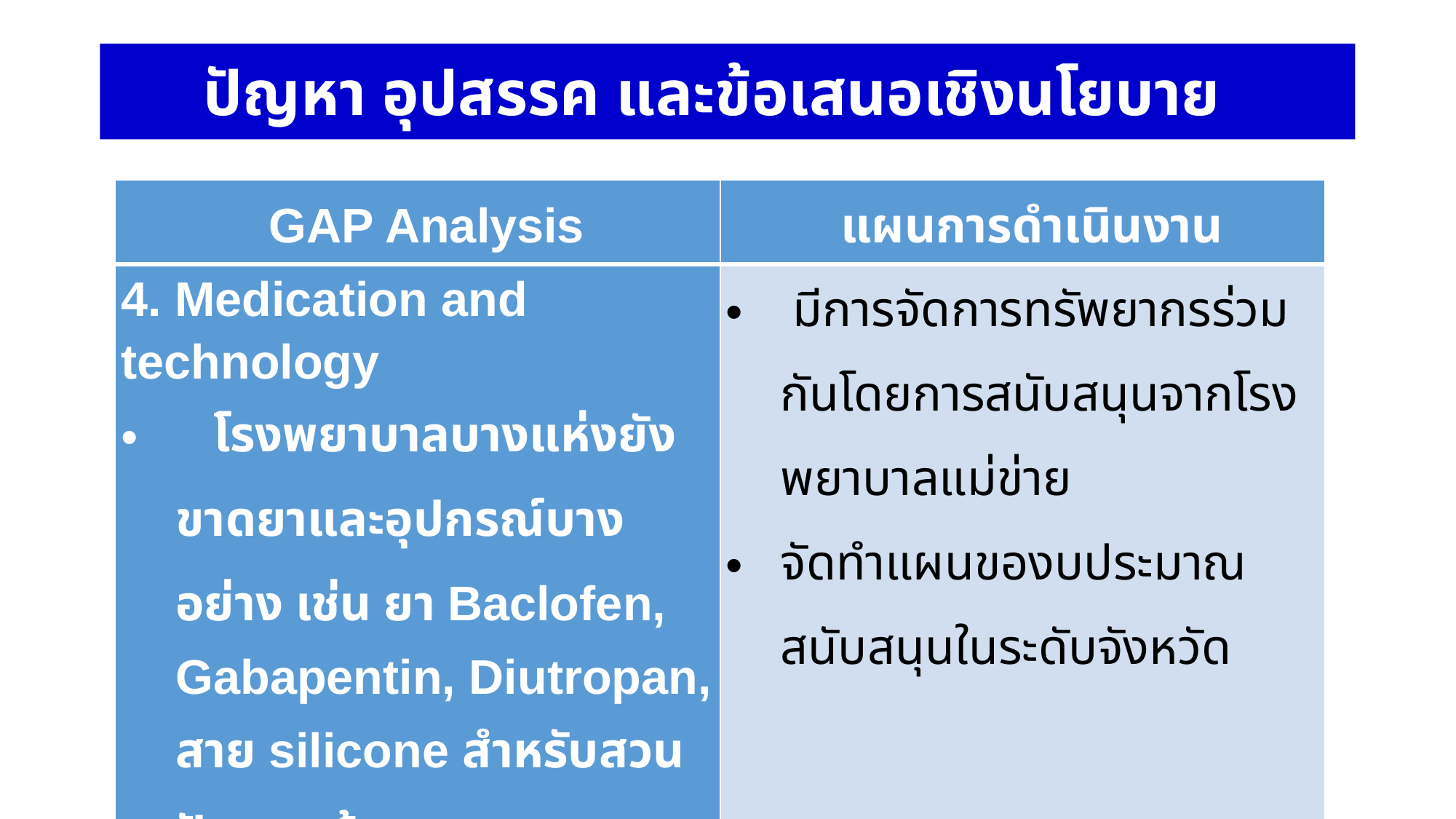

# ปัญหา อุปสรรค และข้อเสนอเชิงนโยบาย
| GAP Analysis | แผนการดำเนินงาน |
| --- | --- |
| 4. Medication and technology โรงพยาบาลบางแห่งยังขาดยาและอุปกรณ์บางอย่าง เช่น ยา Baclofen, Gabapentin, Diutropan, สาย silicone สำหรับสวนปัสสาวะด้วยตนเอง และ Plastic AFO | มีการจัดการทรัพยากรร่วมกันโดยการสนับสนุนจากโรงพยาบาลแม่ข่าย จัดทำแผนของบประมาณสนับสนุนในระดับจังหวัด |